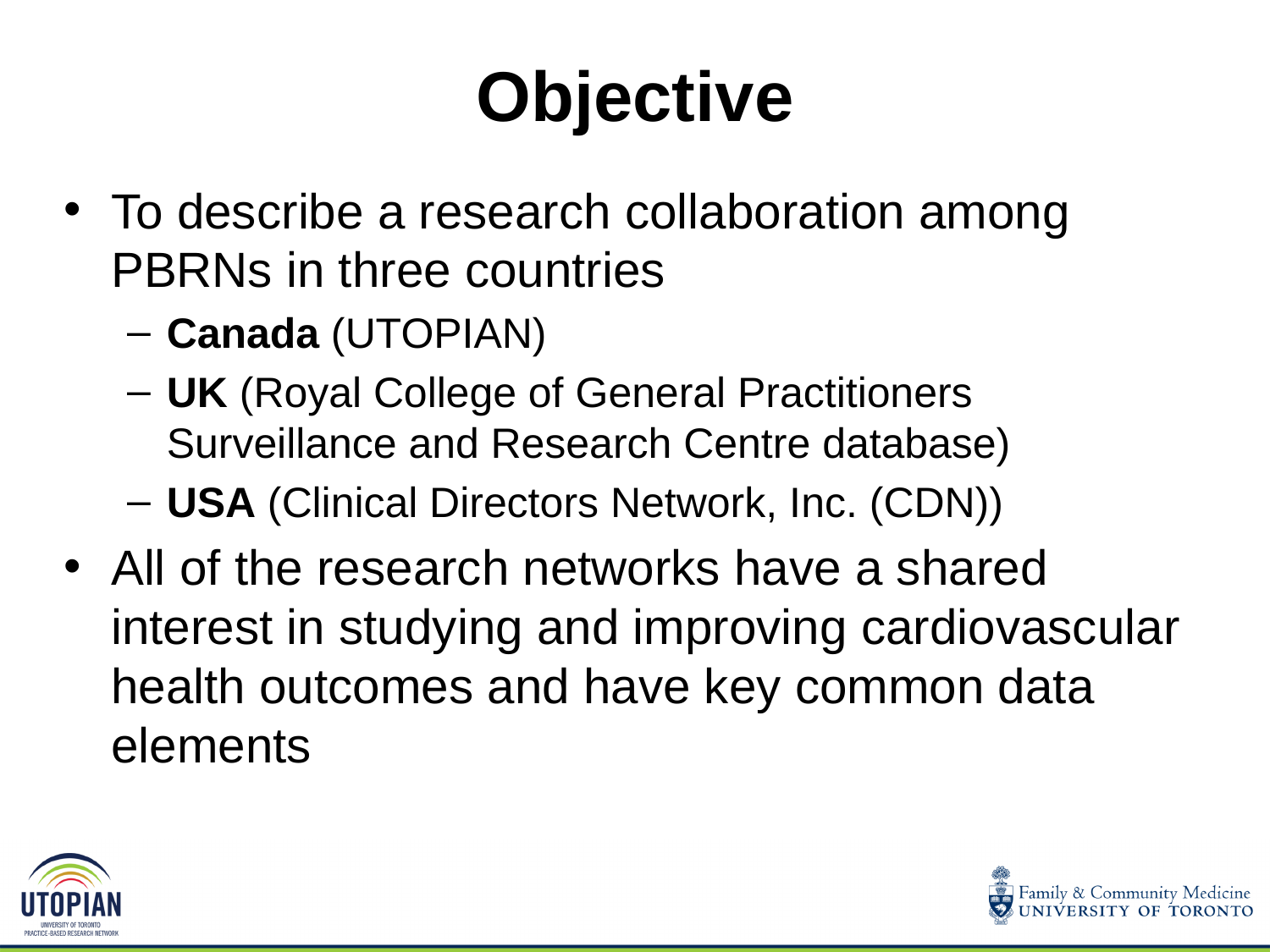

# Objective
To describe a research collaboration among  PBRNs in three countries
Canada (UTOPIAN)
UK (Royal College of General Practitioners Surveillance and Research Centre database)
USA (Clinical Directors Network, Inc. (CDN))
All of the research networks have a shared interest in studying and improving cardiovascular health outcomes and have key common data elements